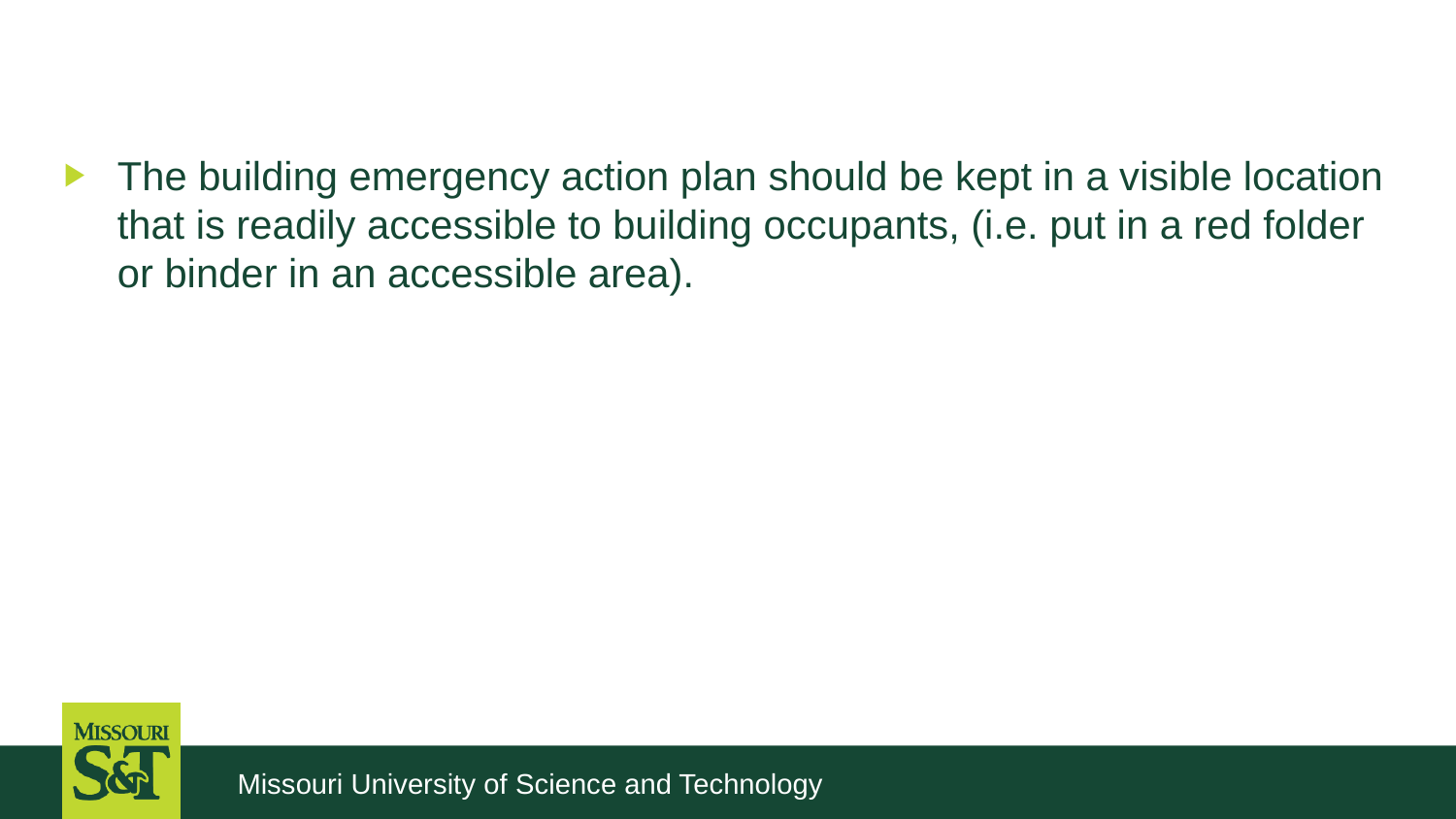

The building emergency action plan should be kept in a visible location that is readily accessible to building occupants, (i.e. put in a red folder or binder in an accessible area).

Missouri University of Science and Technology